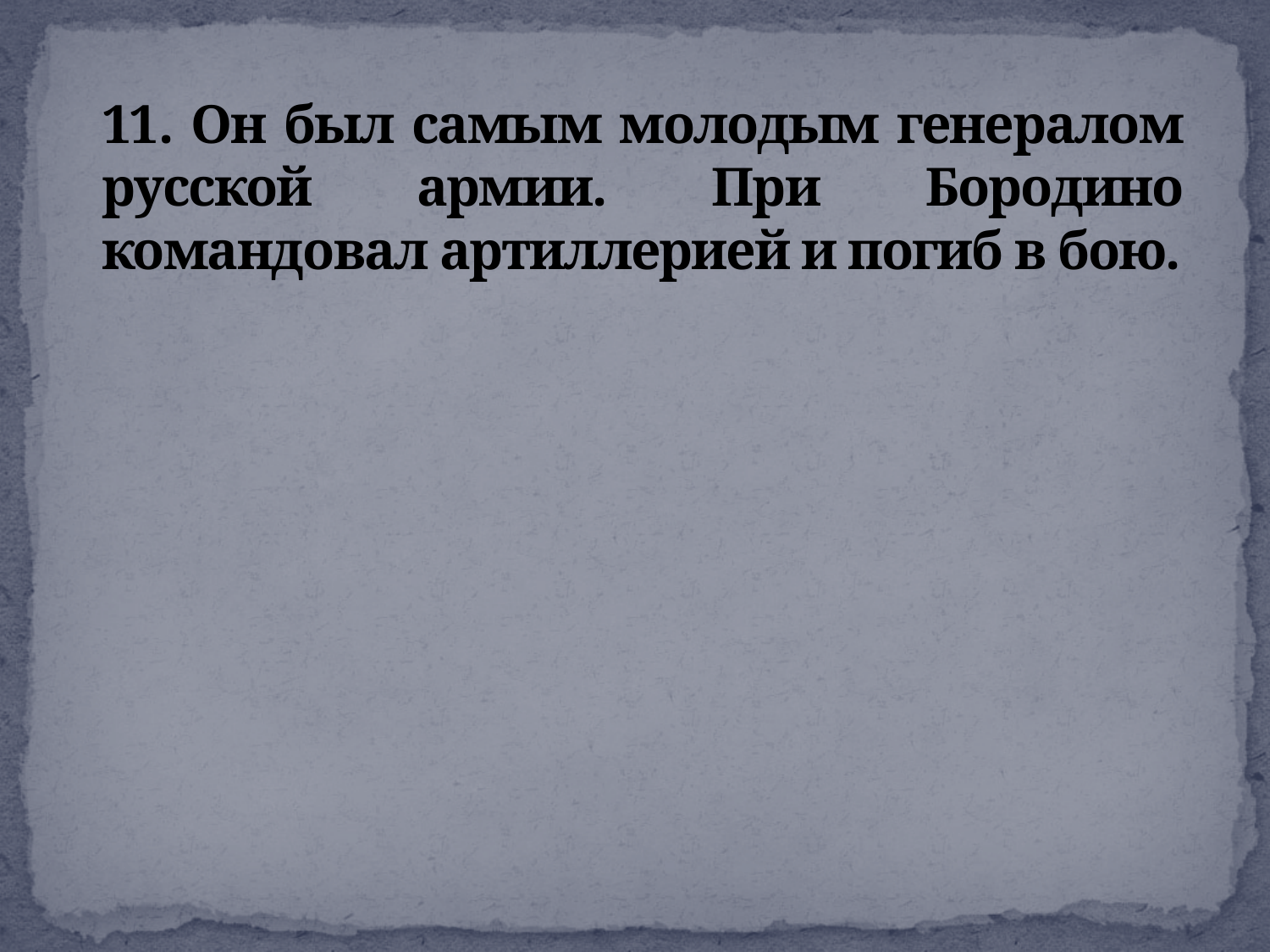

# 11. Он был самым молодым генералом русской армии. При Бородино командовал артиллерией и погиб в бою.